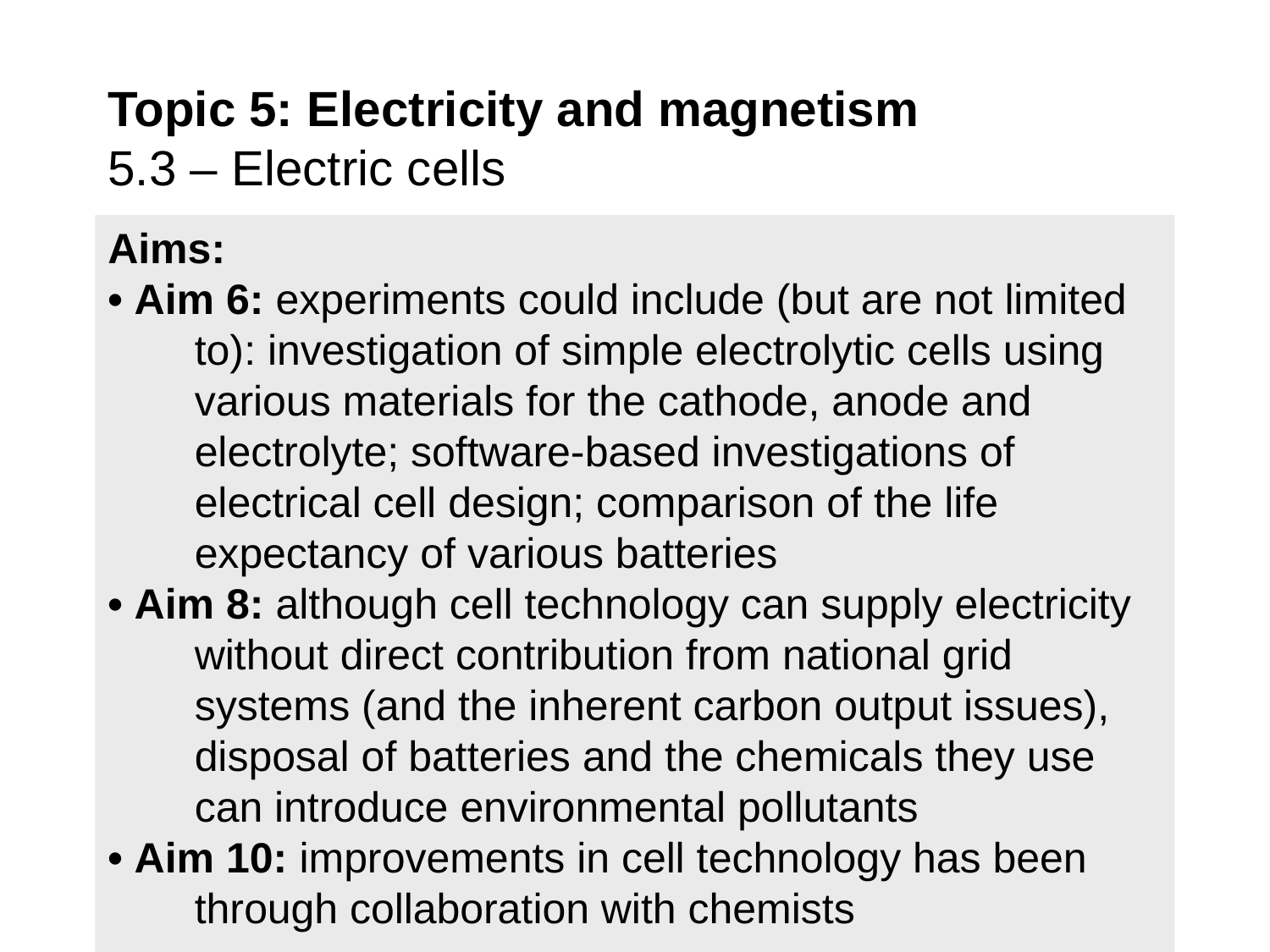

# Topic 5: Electricity and magnetism 5.3 – Electric cells
Aims:
• Aim 6: experiments could include (but are not limited to): investigation of simple electrolytic cells using various materials for the cathode, anode and electrolyte; software-based investigations of electrical cell design; comparison of the life expectancy of various batteries
• Aim 8: although cell technology can supply electricity without direct contribution from national grid systems (and the inherent carbon output issues), disposal of batteries and the chemicals they use can introduce environmental pollutants
• Aim 10: improvements in cell technology has been through collaboration with chemists